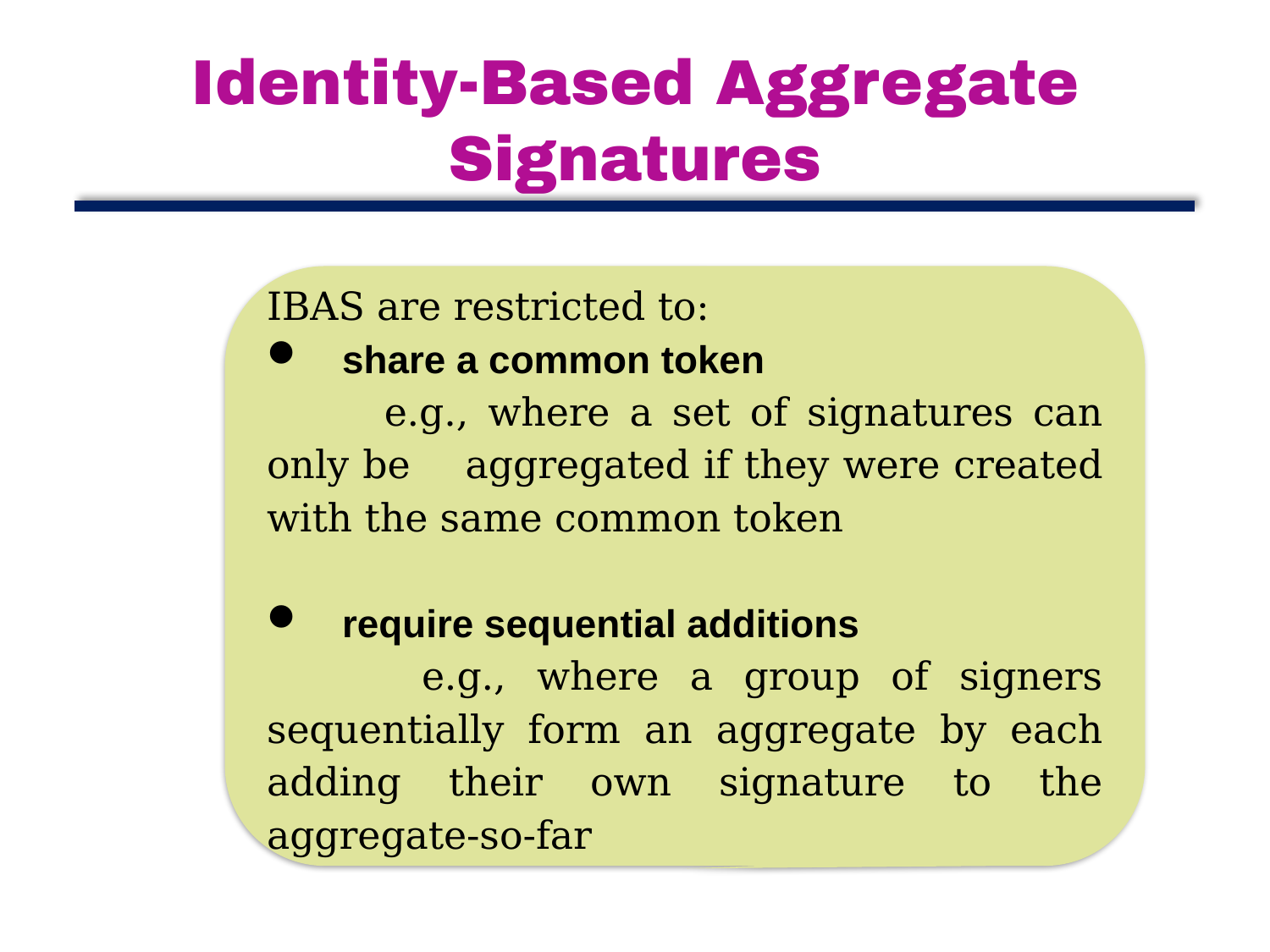

Identity-Based Aggregate Signatures
IBAS are restricted to:
   share a common token
      e.g., where a set of signatures can only be    aggregated if they were created with the same common token

   require sequential additions
     e.g., where a group of signers sequentially form an aggregate by each adding their own signature to the aggregate-so-far